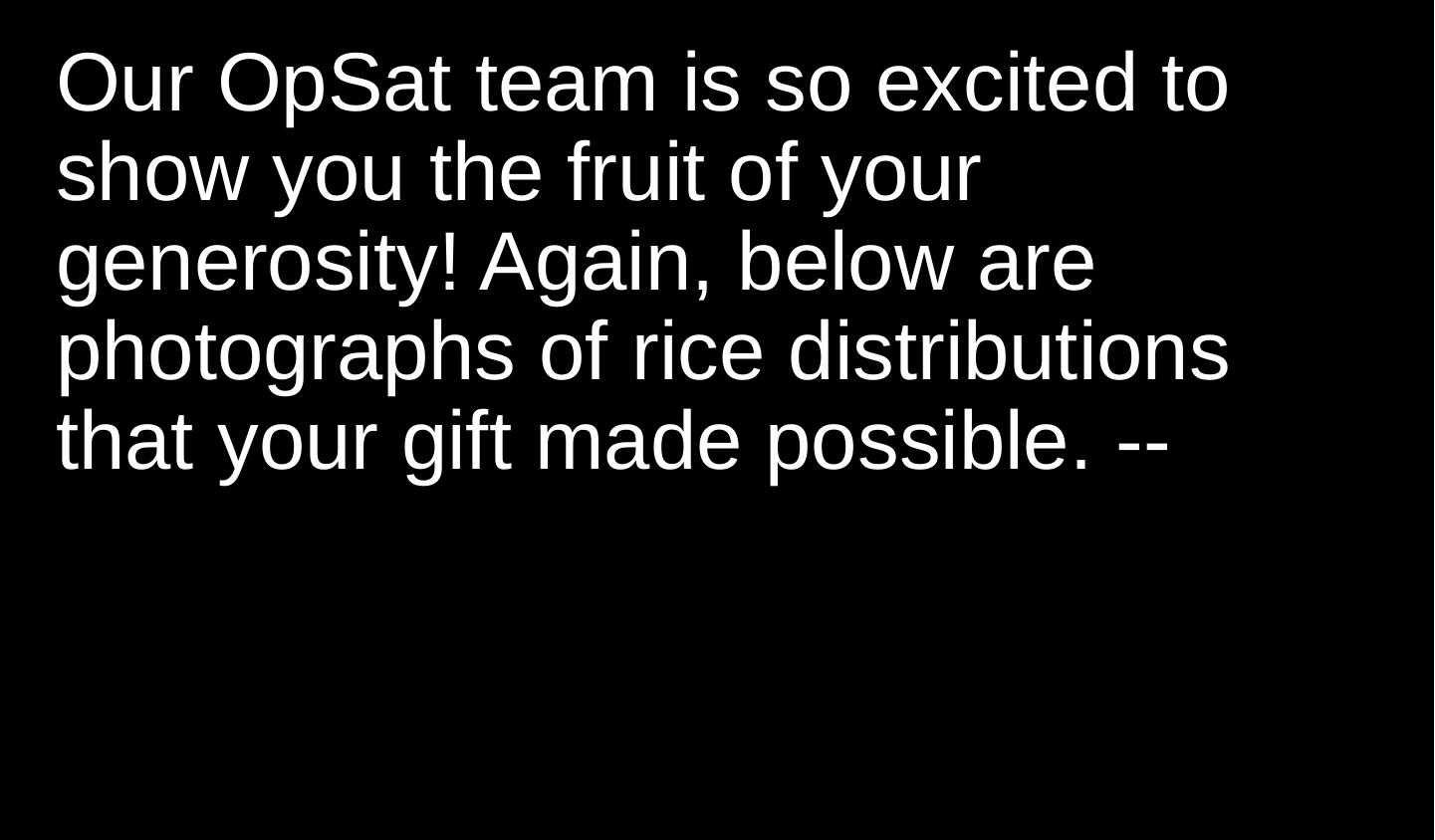

Our OpSat team is so excited to show you the fruit of your generosity! Again, below are photographs of rice distributions that your gift made possible. --